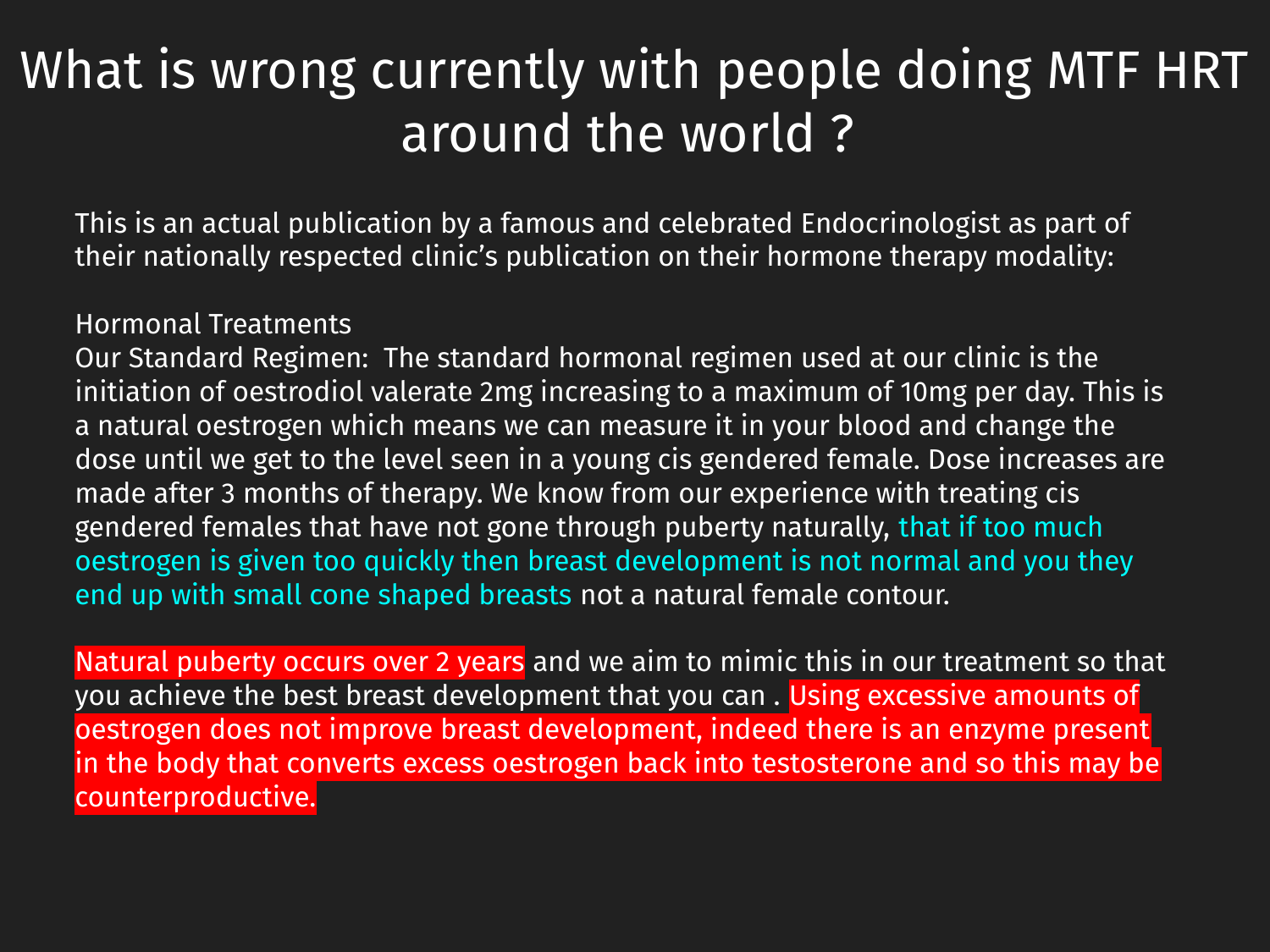

What is wrong currently with people doing MTF HRT around the world ?

This is an actual publication by a famous and celebrated Endocrinologist as part of their nationally respected clinic’s publication on their hormone therapy modality:

Hormonal Treatments
Our Standard Regimen:  The standard hormonal regimen used at our clinic is the initiation of oestrodiol valerate 2mg increasing to a maximum of 10mg per day. This is a natural oestrogen which means we can measure it in your blood and change the dose until we get to the level seen in a young cis gendered female. Dose increases are made after 3 months of therapy. We know from our experience with treating cis gendered females that have not gone through puberty naturally, that if too much oestrogen is given too quickly then breast development is not normal and you they end up with small cone shaped breasts not a natural female contour.

Natural puberty occurs over 2 years and we aim to mimic this in our treatment so that you achieve the best breast development that you can . Using excessive amounts of oestrogen does not improve breast development, indeed there is an enzyme present in the body that converts excess oestrogen back into testosterone and so this may be counterproductive.